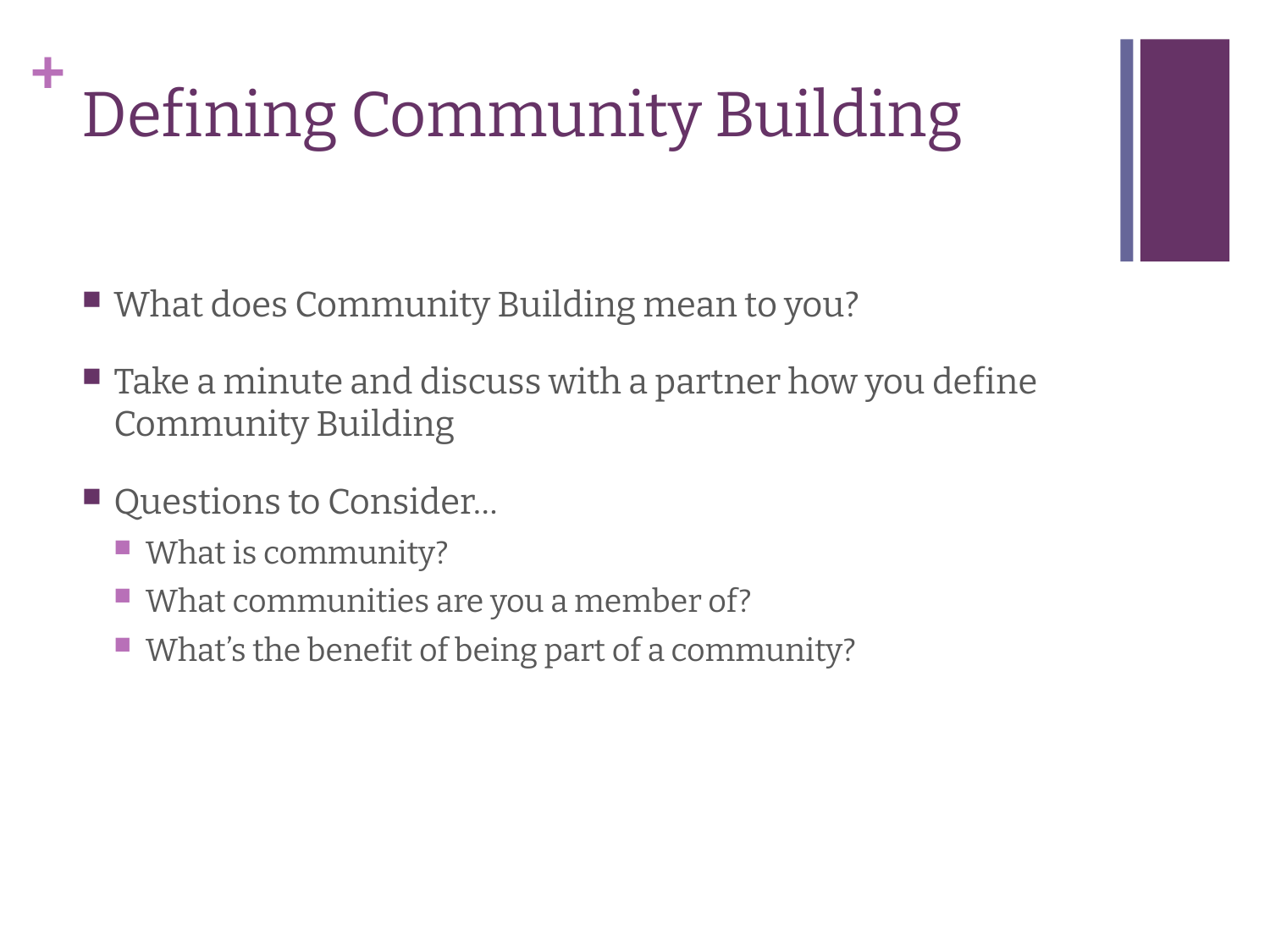

# Defining Community Building
What does Community Building mean to you?
Take a minute and discuss with a partner how you define Community Building
Questions to Consider…
What is community?
What communities are you a member of?
What’s the benefit of being part of a community?